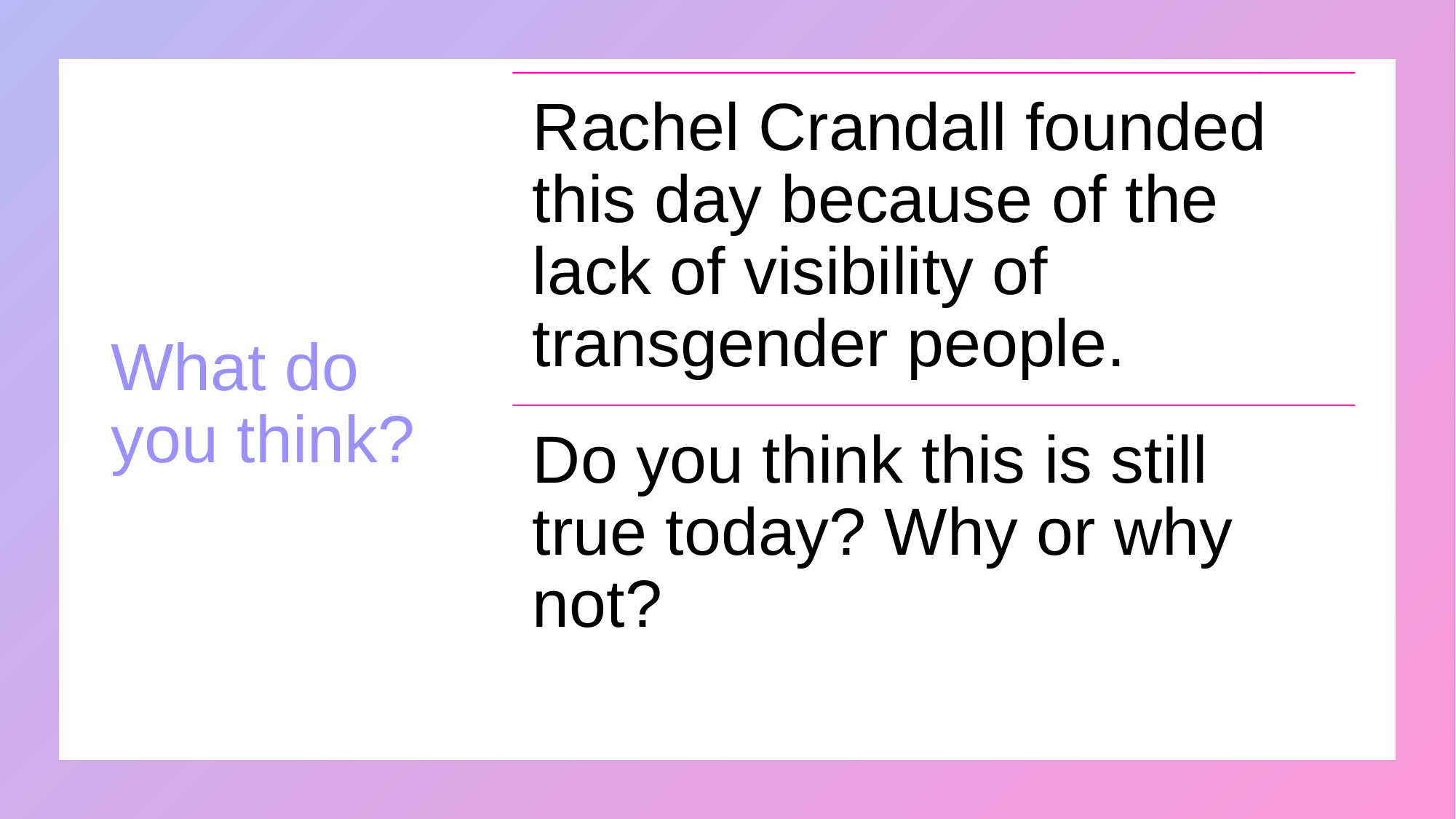

# What do you think?
Rachel Crandall founded this day because of the lack of visibility of transgender people.
Do you think this is still true today? Why or why not?